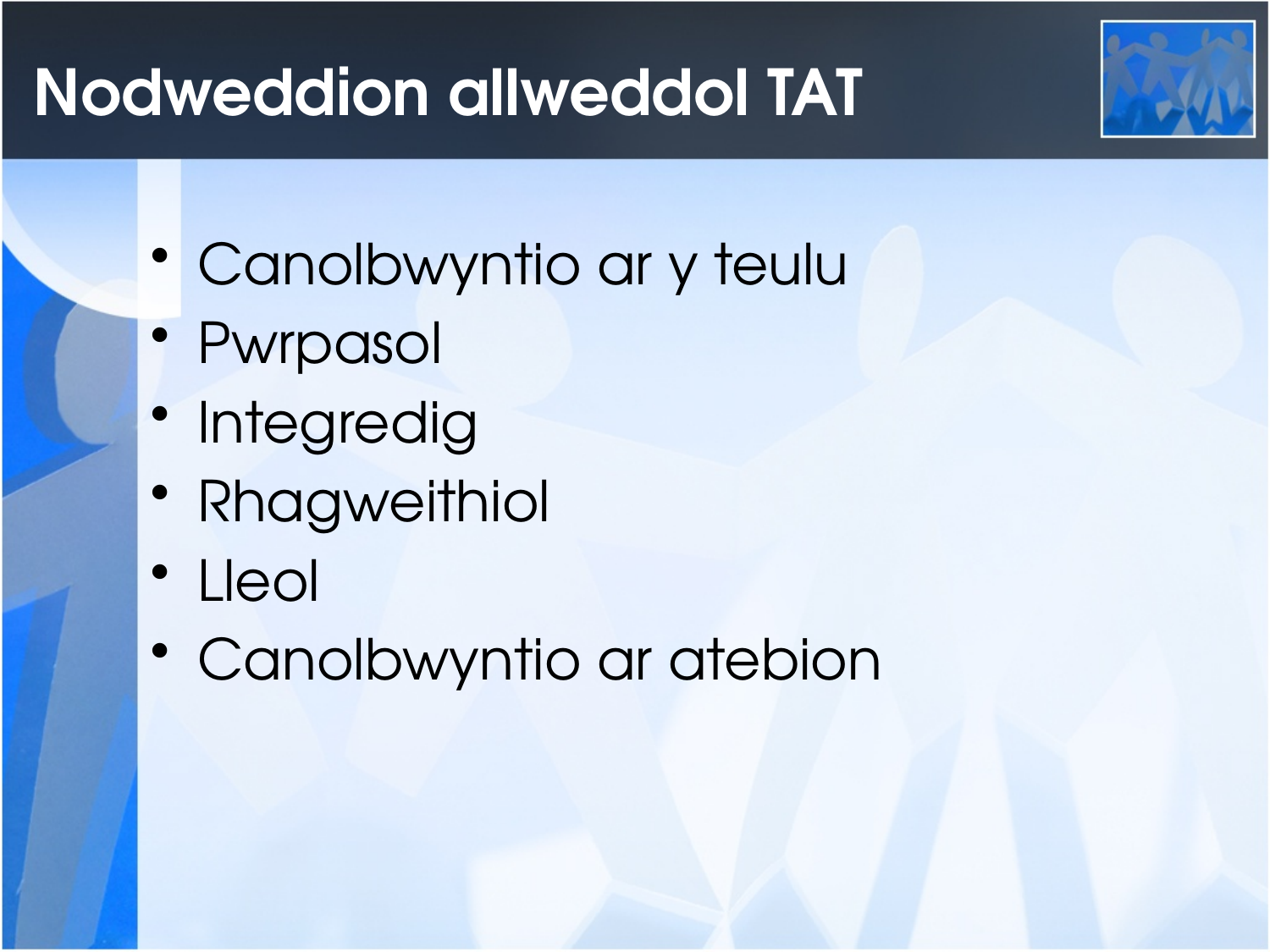

# Nodweddion allweddol TAT
Canolbwyntio ar y teulu
Pwrpasol
Integredig
Rhagweithiol
Lleol
Canolbwyntio ar atebion